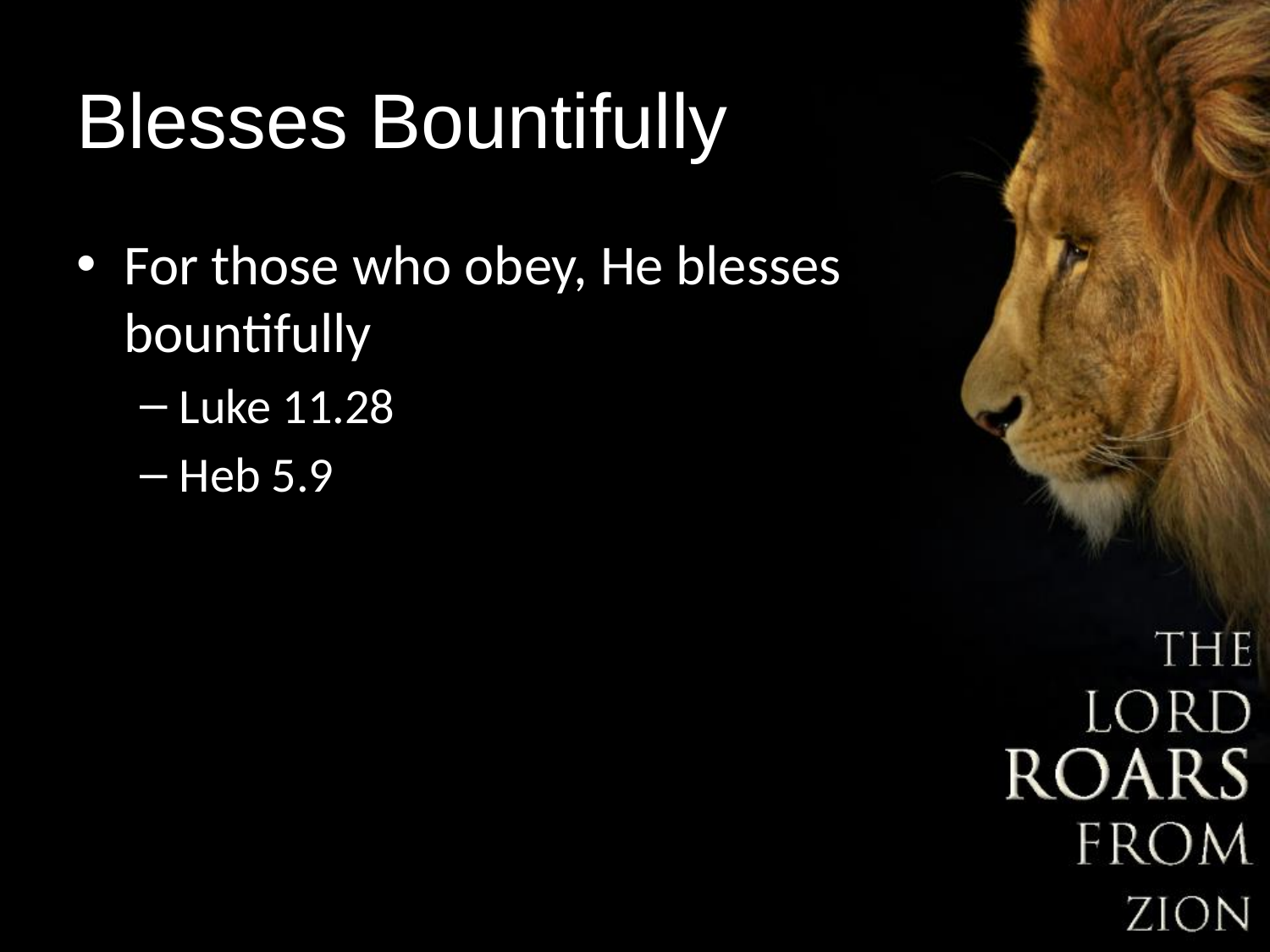

# Blesses Bountifully
For those who obey, He blesses bountifully
Luke 11.28
Heb 5.9